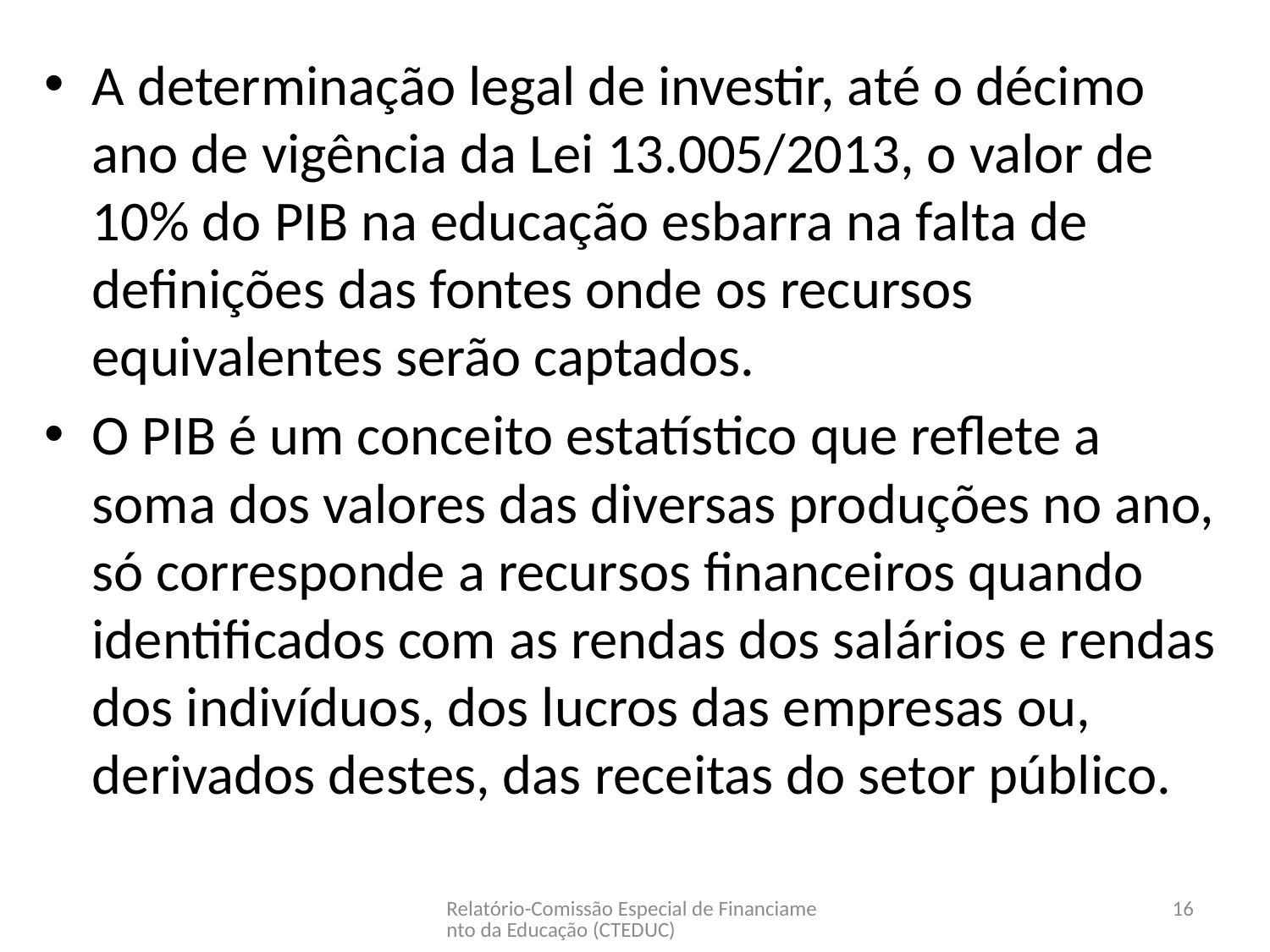

A determinação legal de investir, até o décimo ano de vigência da Lei 13.005/2013, o valor de 10% do PIB na educação esbarra na falta de definições das fontes onde os recursos equivalentes serão captados.
O PIB é um conceito estatístico que reflete a soma dos valores das diversas produções no ano, só corresponde a recursos financeiros quando identificados com as rendas dos salários e rendas dos indivíduos, dos lucros das empresas ou, derivados destes, das receitas do setor público.

Relatório-Comissão Especial de Financiamento da Educação (CTEDUC)
16